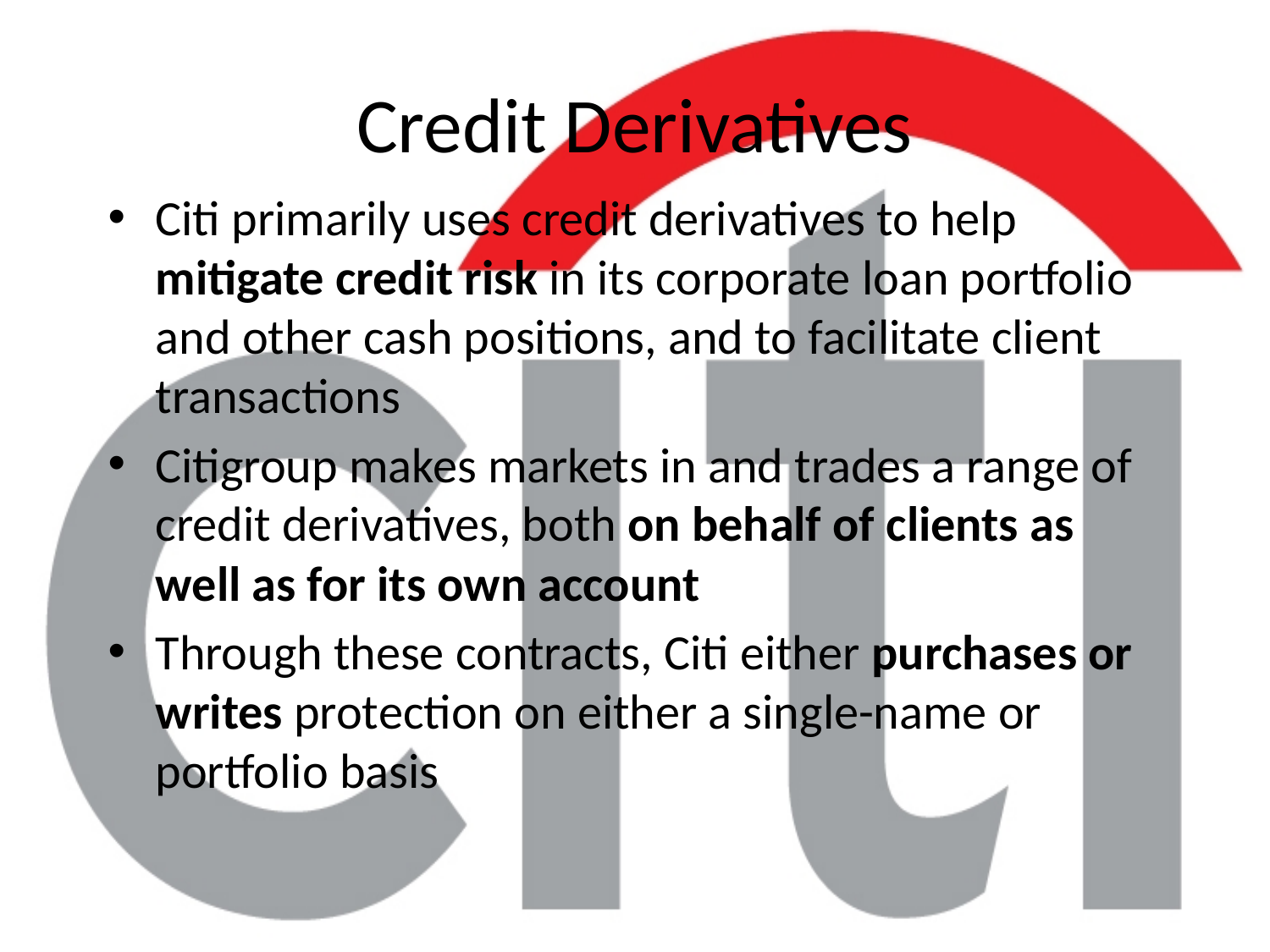

# Credit Derivatives
Citi primarily uses credit derivatives to help mitigate credit risk in its corporate loan portfolio and other cash positions, and to facilitate client transactions
Citigroup makes markets in and trades a range of credit derivatives, both on behalf of clients as well as for its own account
Through these contracts, Citi either purchases or writes protection on either a single-name or portfolio basis